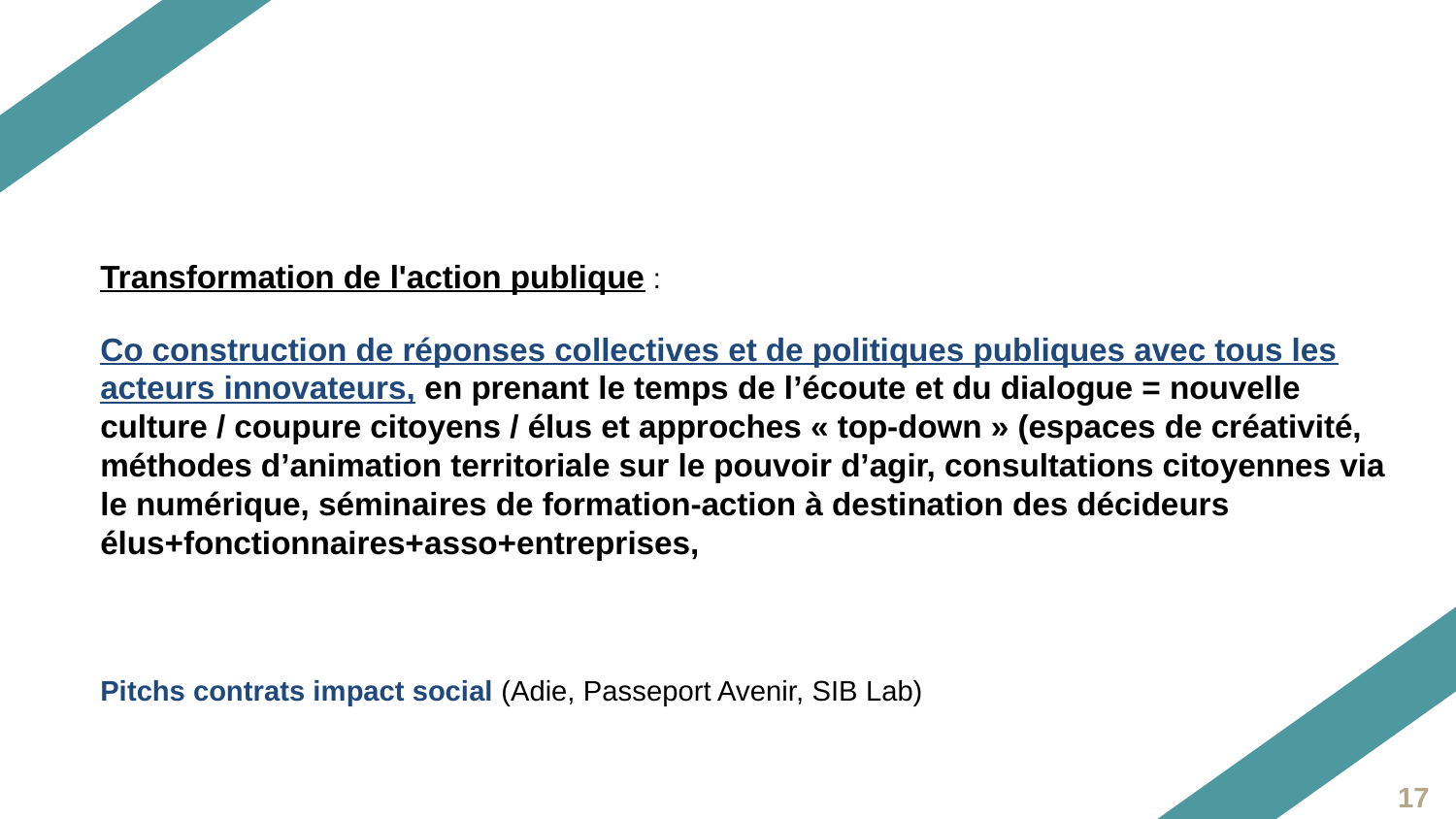

Transformation de l'action publique :

Co construction de réponses collectives et de politiques publiques avec tous les acteurs innovateurs, en prenant le temps de l’écoute et du dialogue = nouvelle culture / coupure citoyens / élus et approches « top-down » (espaces de créativité, méthodes d’animation territoriale sur le pouvoir d’agir, consultations citoyennes via le numérique, séminaires de formation-action à destination des décideurs élus+fonctionnaires+asso+entreprises,

Pitchs contrats impact social (Adie, Passeport Avenir, SIB Lab)
17